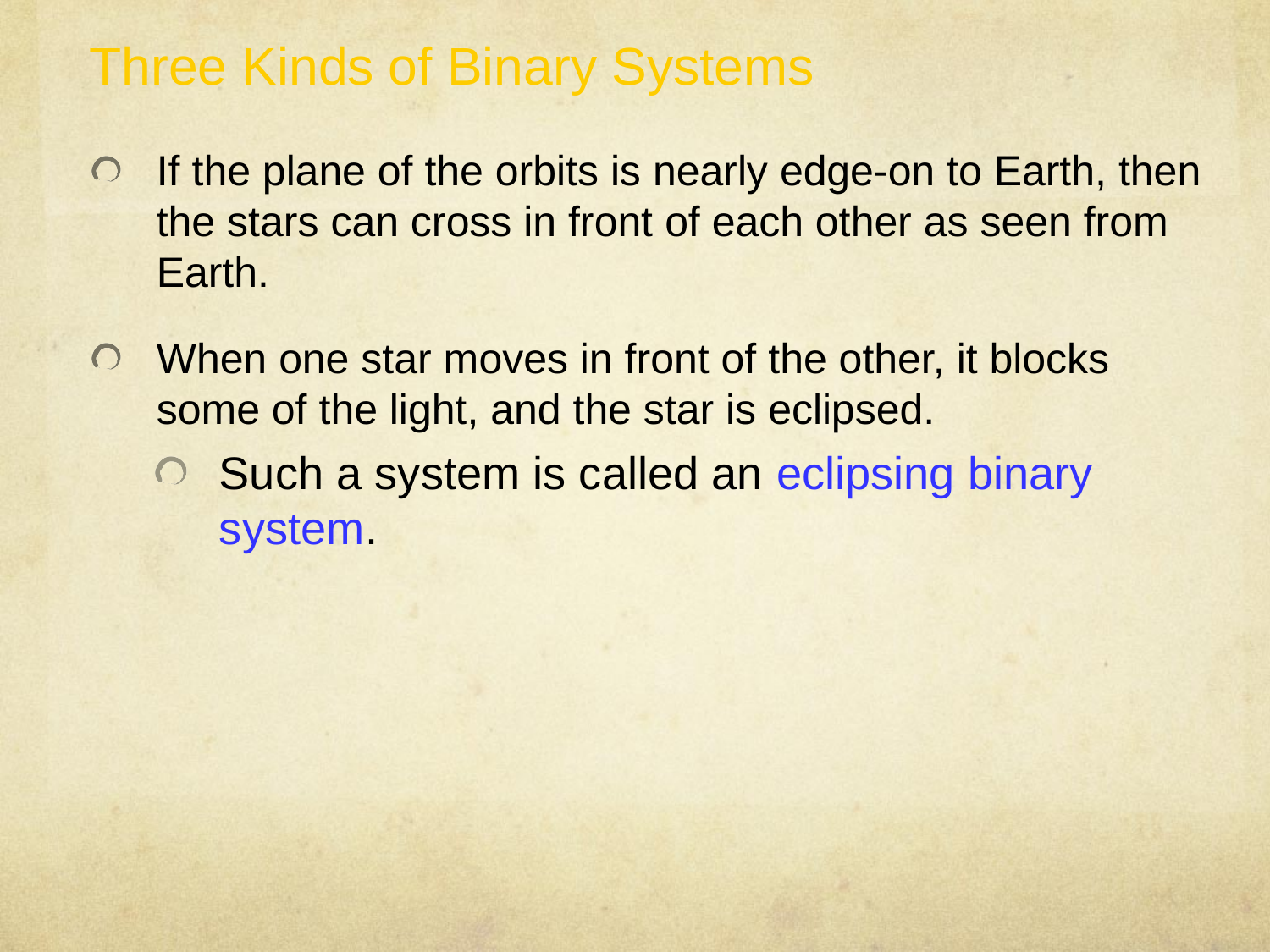

Three Kinds of Binary Systems
If the plane of the orbits is nearly edge-on to Earth, then the stars can cross in front of each other as seen from Earth.
When one star moves in front of the other, it blocks some of the light, and the star is eclipsed.
Such a system is called an eclipsing binary system.